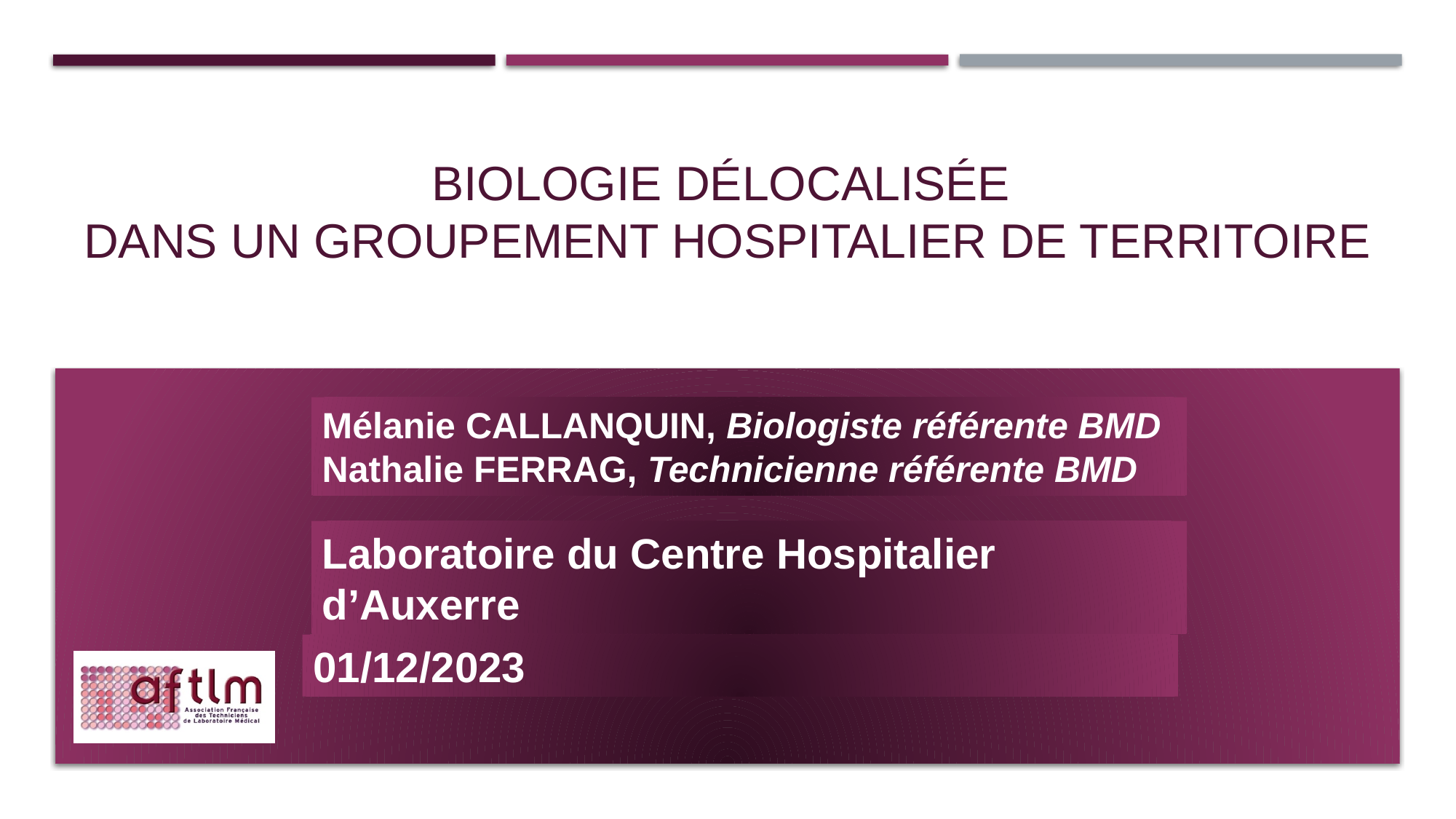

# Biologie délocalisée dans un Groupement Hospitalier de Territoire
Mélanie CALLANQUIN, Biologiste référente BMD
Nathalie FERRAG, Technicienne référente BMD
Laboratoire du Centre Hospitalier d’Auxerre
01/12/2023